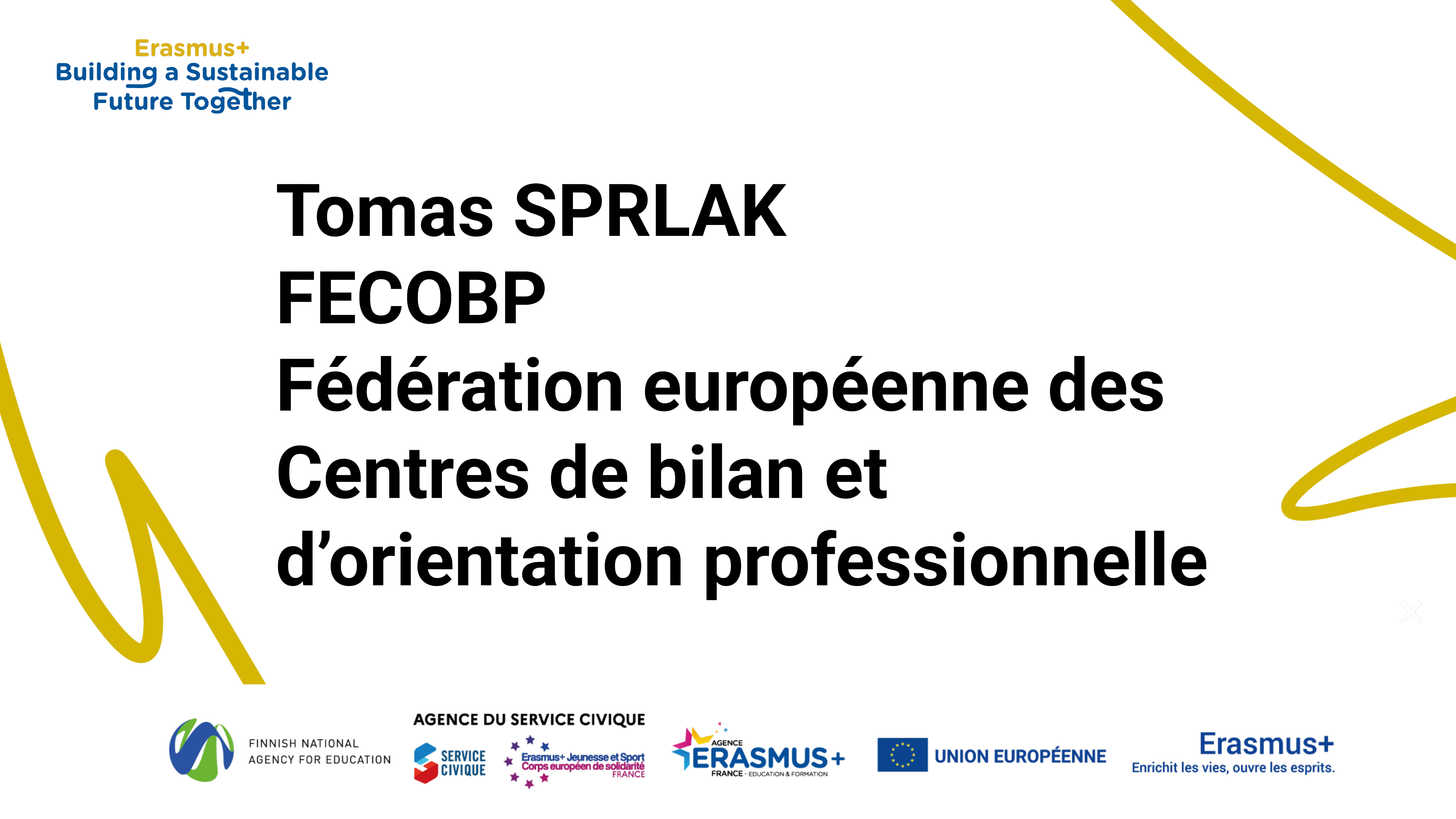

Tomas SPRLAK
FECOBP
Fédération européenne des Centres de bilan et d’orientation professionnelle